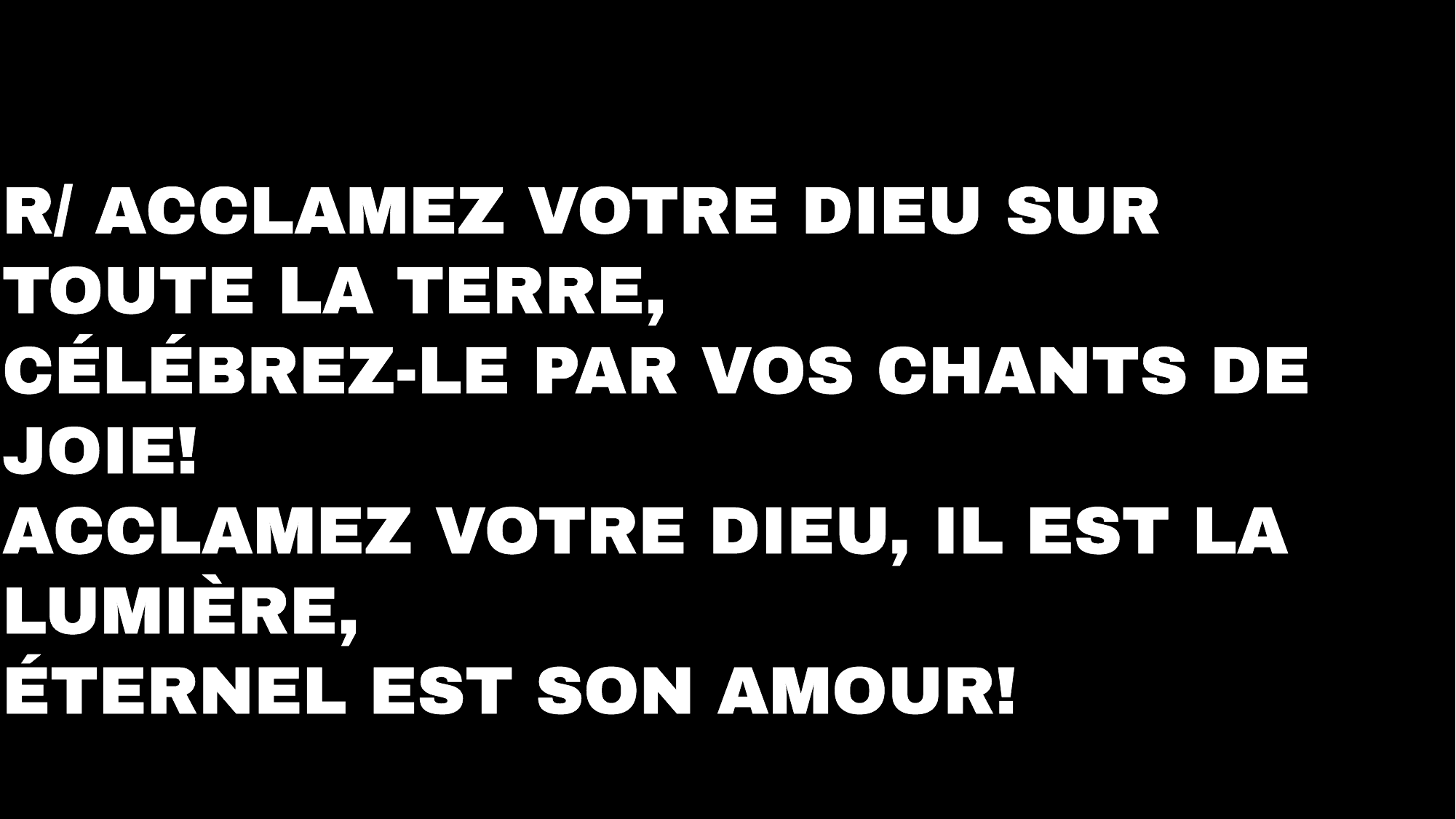

R/ Acclamez votre Dieu sur toute la terre,
Célébrez-le par vos chants de joie!
Acclamez votre Dieu, Il est la lumière,
Éternel est son amour!